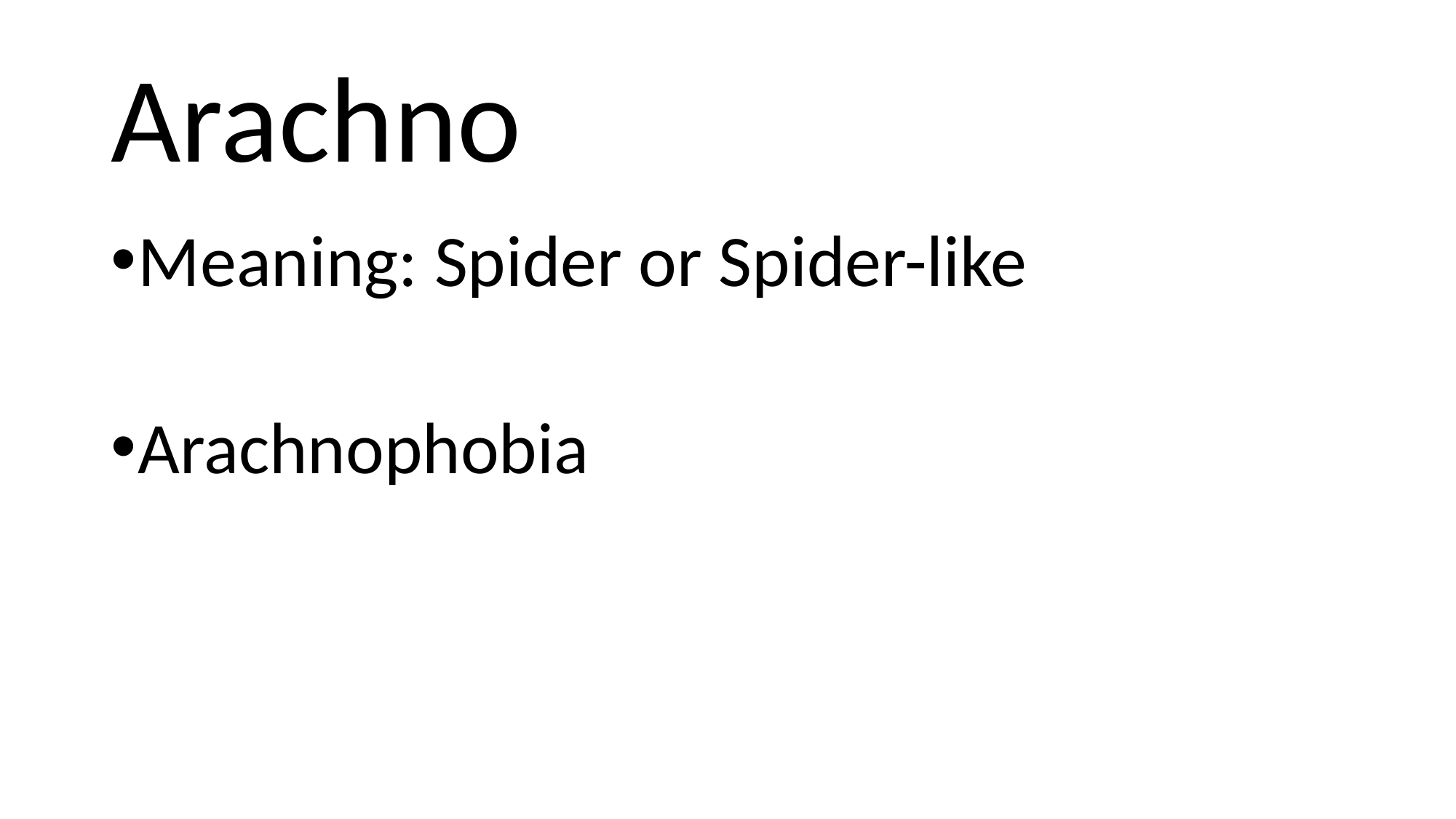

# Arachno
Meaning: Spider or Spider-like

Arachnophobia